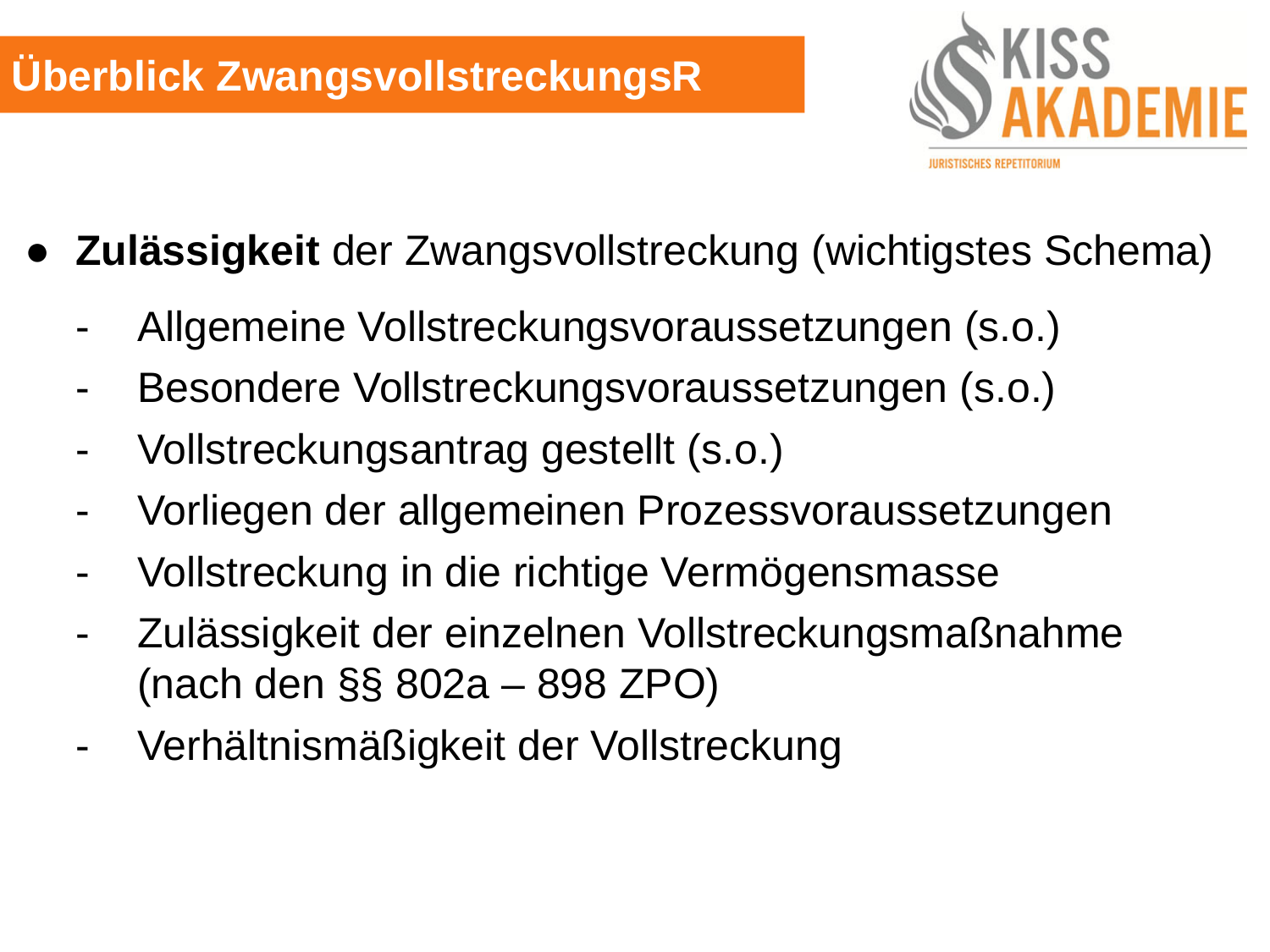

Überblick ZwangsvollstreckungsR

●	Zulässigkeit der Zwangsvollstreckung (wichtigstes Schema)

	-	Allgemeine Vollstreckungsvoraussetzungen (s.o.)
	-	Besondere Vollstreckungsvoraussetzungen (s.o.)
	-	Vollstreckungsantrag gestellt (s.o.)
	-	Vorliegen der allgemeinen Prozessvoraussetzungen
	-	Vollstreckung in die richtige Vermögensmasse
	-	Zulässigkeit der einzelnen Vollstreckungsmaßnahme			(nach den §§ 802a – 898 ZPO)
	-	Verhältnismäßigkeit der Vollstreckung